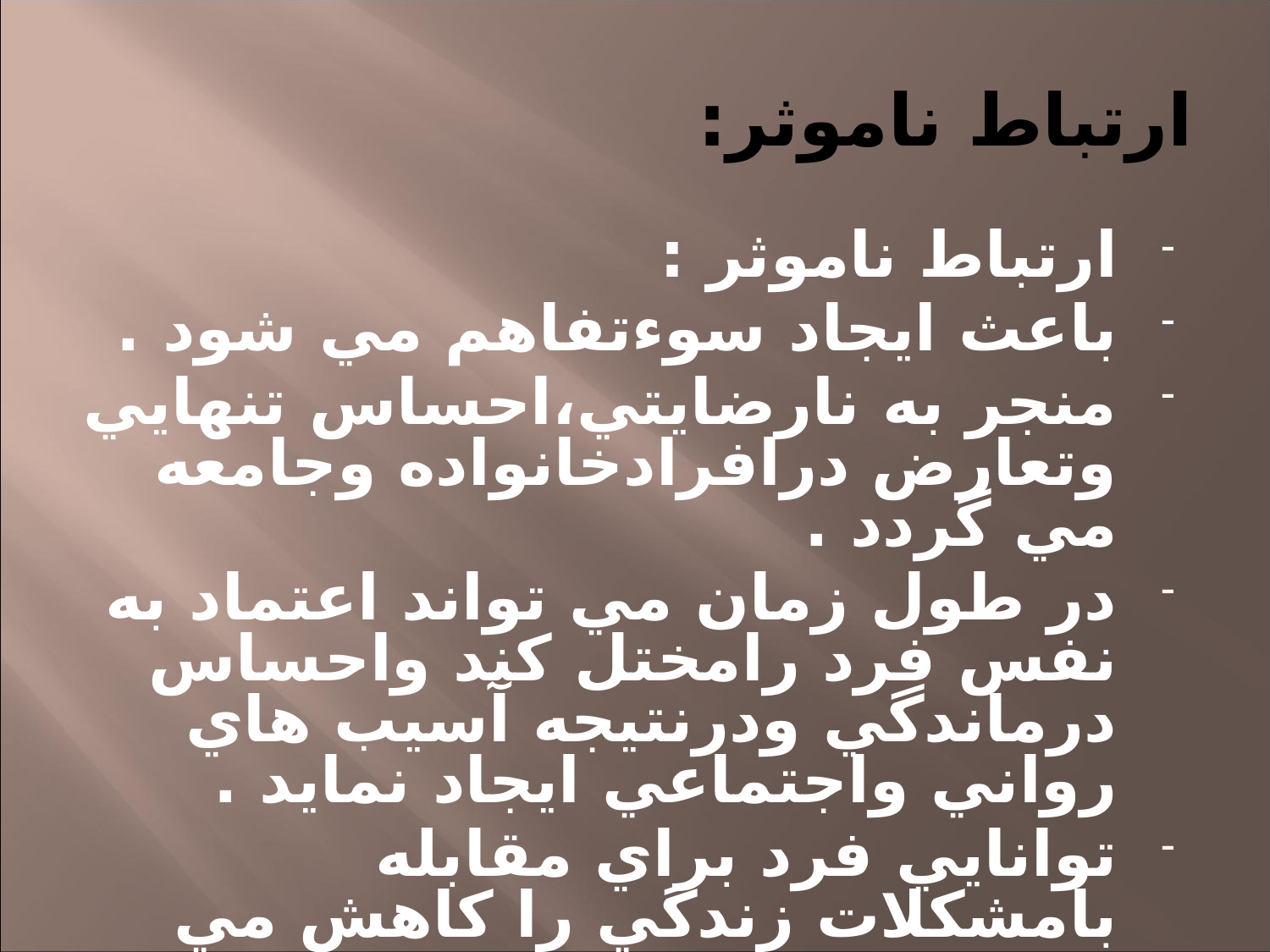

# ارتباط ناموثر:
ارتباط ناموثر :
باعث ایجاد سوءتفاهم مي شود .
منجر به نارضايتي،احساس تنهايي وتعارض درافرادخانواده وجامعه مي گردد .
در طول زمان مي تواند اعتماد به نفس فرد رامختل كند واحساس درماندگي ودرنتيجه آسيب هاي رواني واجتماعي ايجاد نمايد .
توانايي فرد براي مقابله بامشكلات زندگي را كاهش مي دهد .